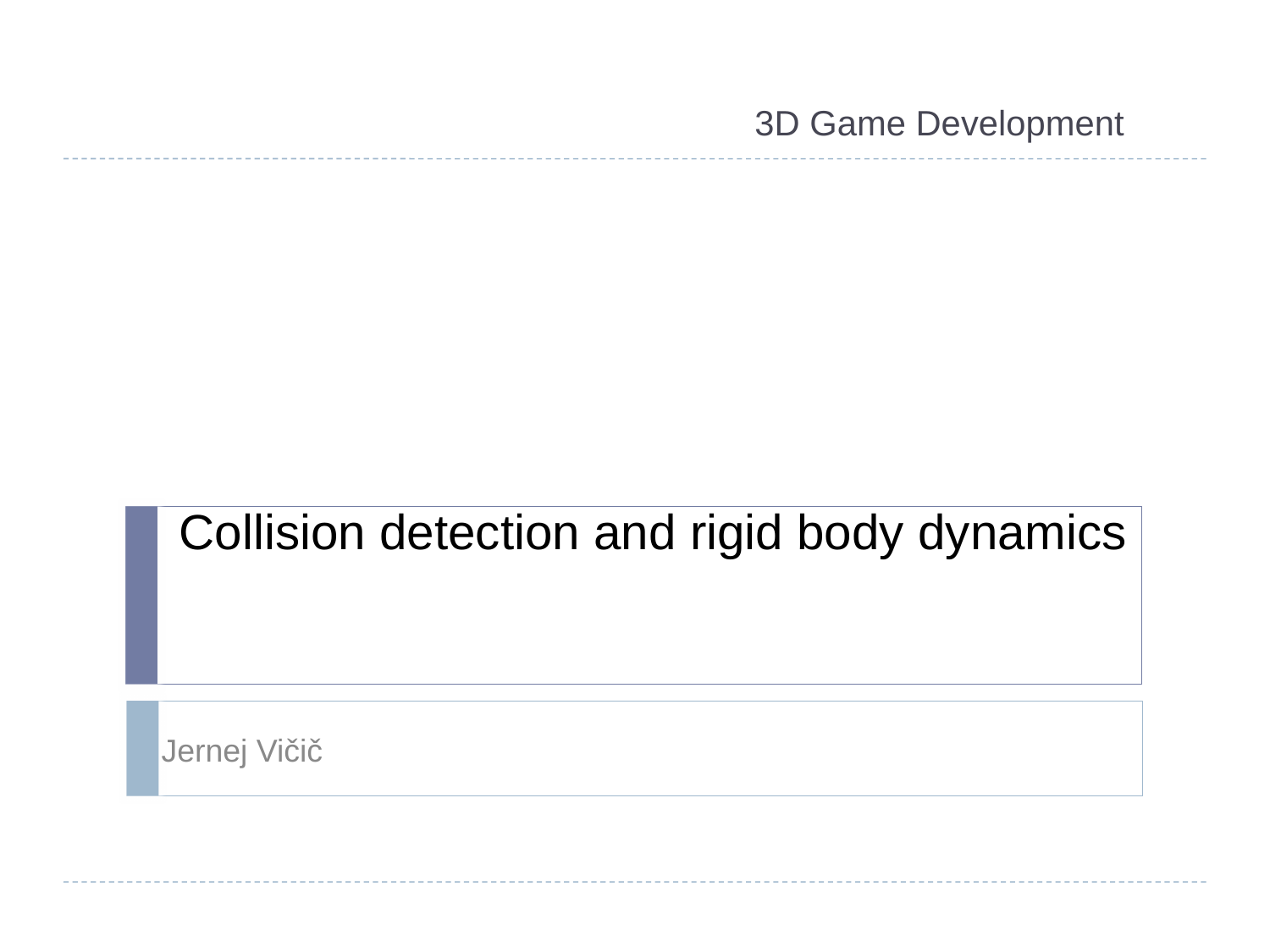

3D Game Development
# Collision detection and rigid body dynamics
Jernej Vičič